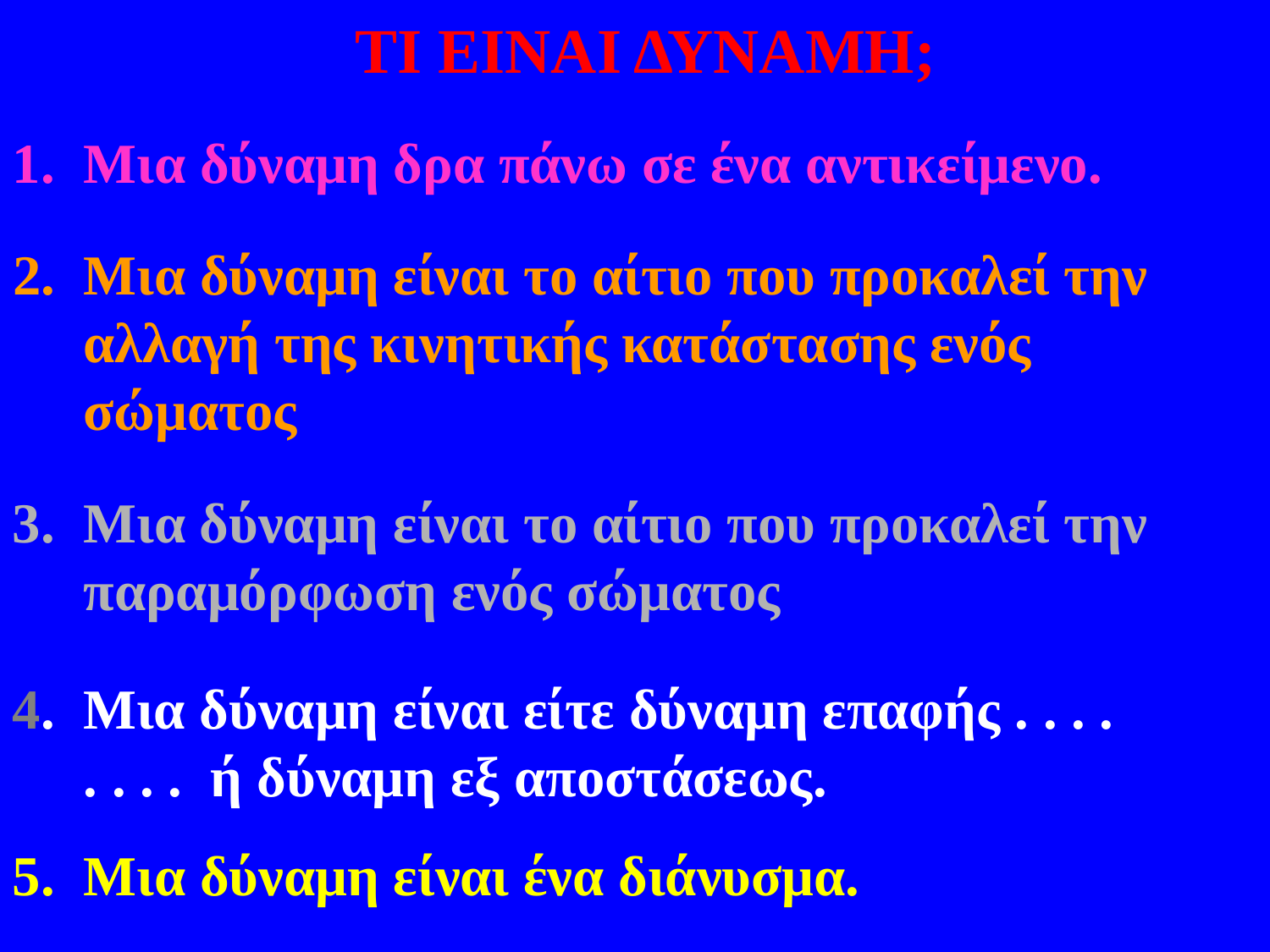

# ΤΙ ΕΙΝΑΙ ΔΥΝΑΜΗ;
1.  Μια δύναμη δρα πάνω σε ένα αντικείμενο.
2.  Μια δύναμη είναι το αίτιο που προκαλεί την
     αλλαγή της κινητικής κατάστασης ενός
     σώματος
3.  Μια δύναμη είναι το αίτιο που προκαλεί την
     παραμόρφωση ενός σώματος
4.  Μια δύναμη είναι είτε δύναμη επαφής . . . .
     . . . .  ή δύναμη εξ αποστάσεως.
5.  Μια δύναμη είναι ένα διάνυσμα.